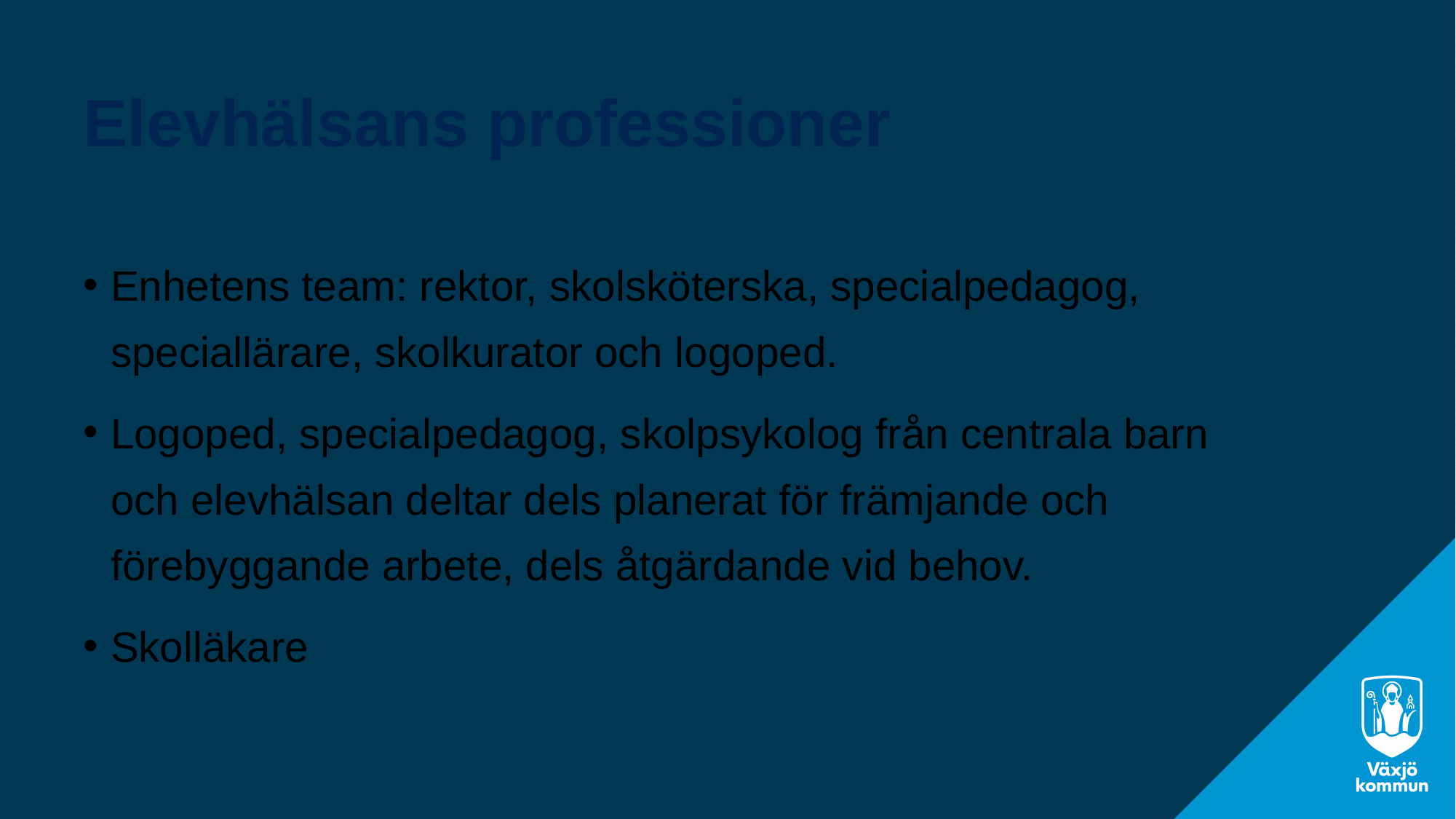

Elevhälsans professioner
Enhetens team: rektor, skolsköterska, specialpedagog, speciallärare, skolkurator och logoped.
Logoped, specialpedagog, skolpsykolog från centrala barn och elevhälsan deltar dels planerat för främjande och förebyggande arbete, dels åtgärdande vid behov.
Skolläkare